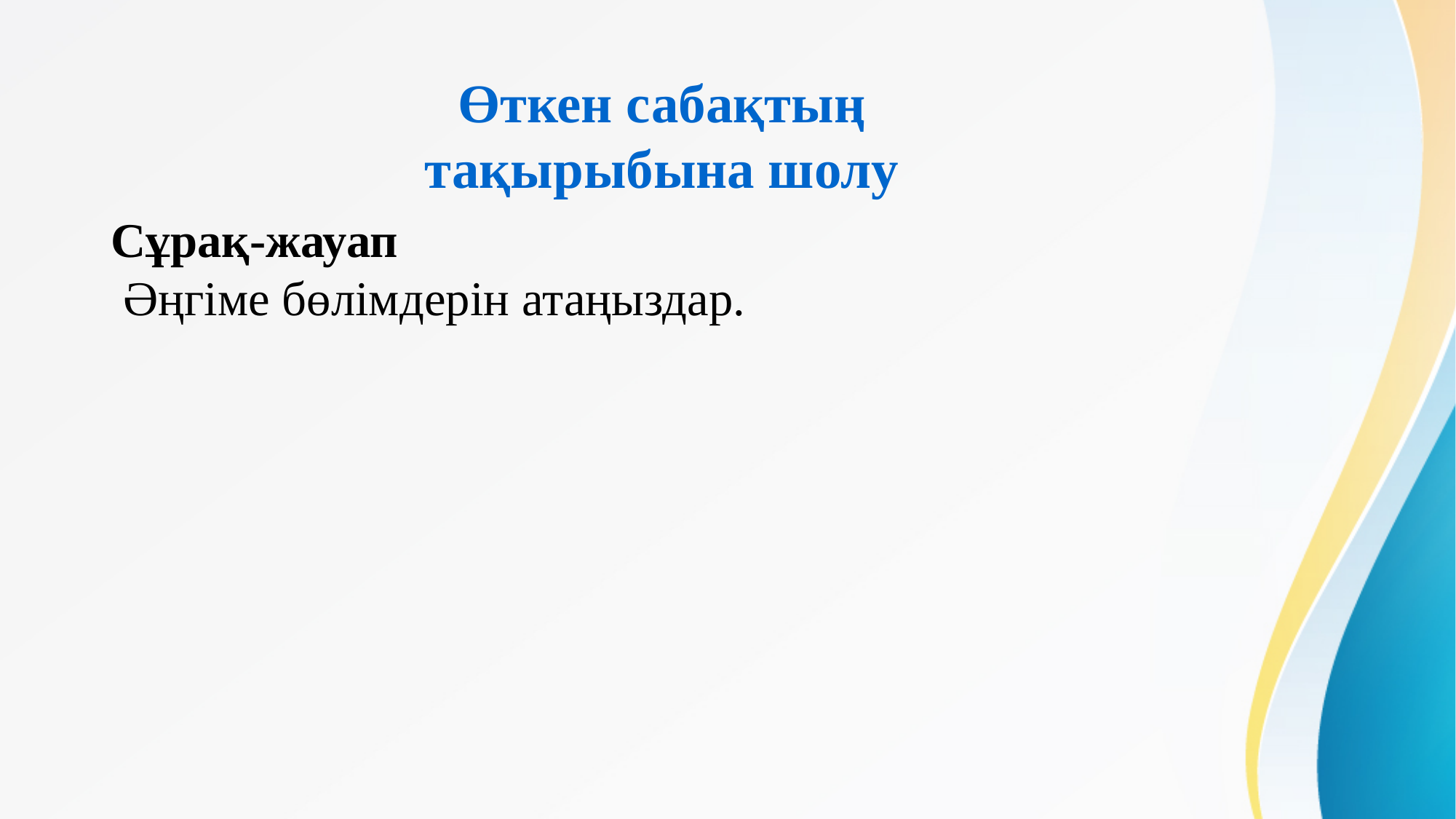

Өткен сабақтың тақырыбына шолу
Сұрақ-жауап
 Әңгіме бөлімдерін атаңыздар.